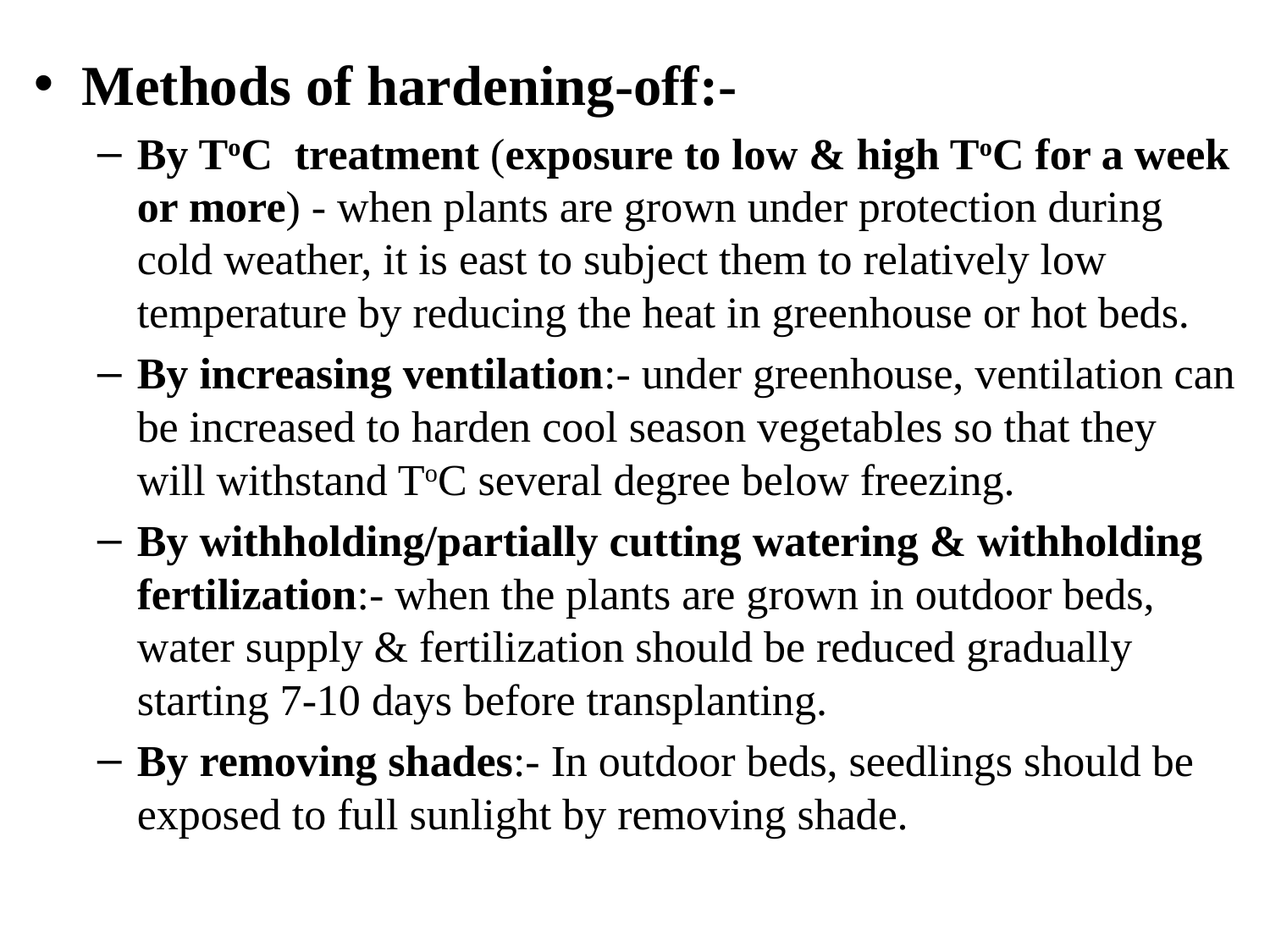

Methods of hardening-off:-
By ToC  treatment (exposure to low & high ToC for a week or more) - when plants are grown under protection during cold weather, it is east to subject them to relatively low temperature by reducing the heat in greenhouse or hot beds.
By increasing ventilation:- under greenhouse, ventilation can be increased to harden cool season vegetables so that they will withstand ToC several degree below freezing.
By withholding/partially cutting watering & withholding fertilization:- when the plants are grown in outdoor beds, water supply & fertilization should be reduced gradually starting 7-10 days before transplanting.
By removing shades:- In outdoor beds, seedlings should be exposed to full sunlight by removing shade.